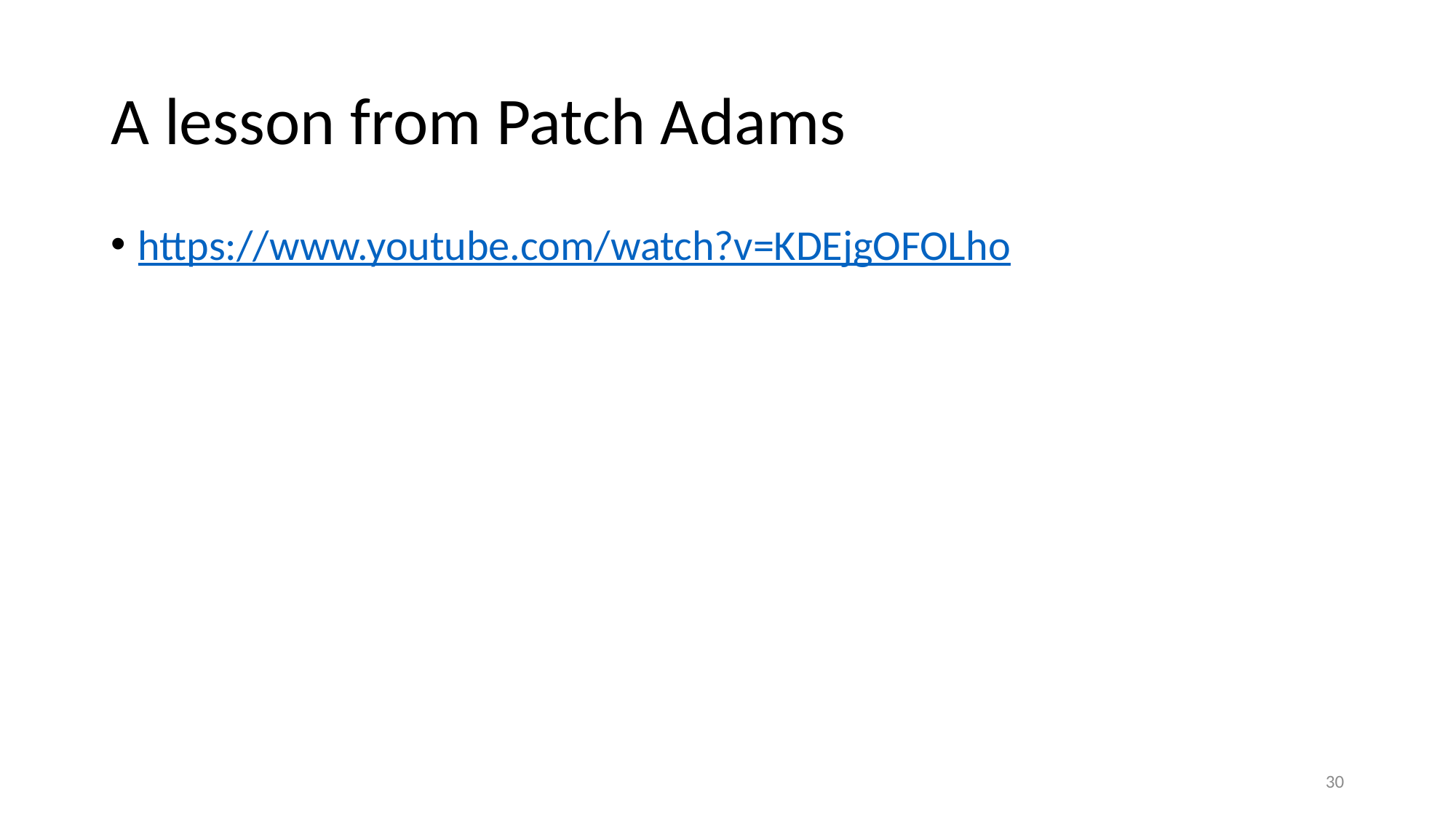

# A lesson from Patch Adams
https://www.youtube.com/watch?v=KDEjgOFOLho

30